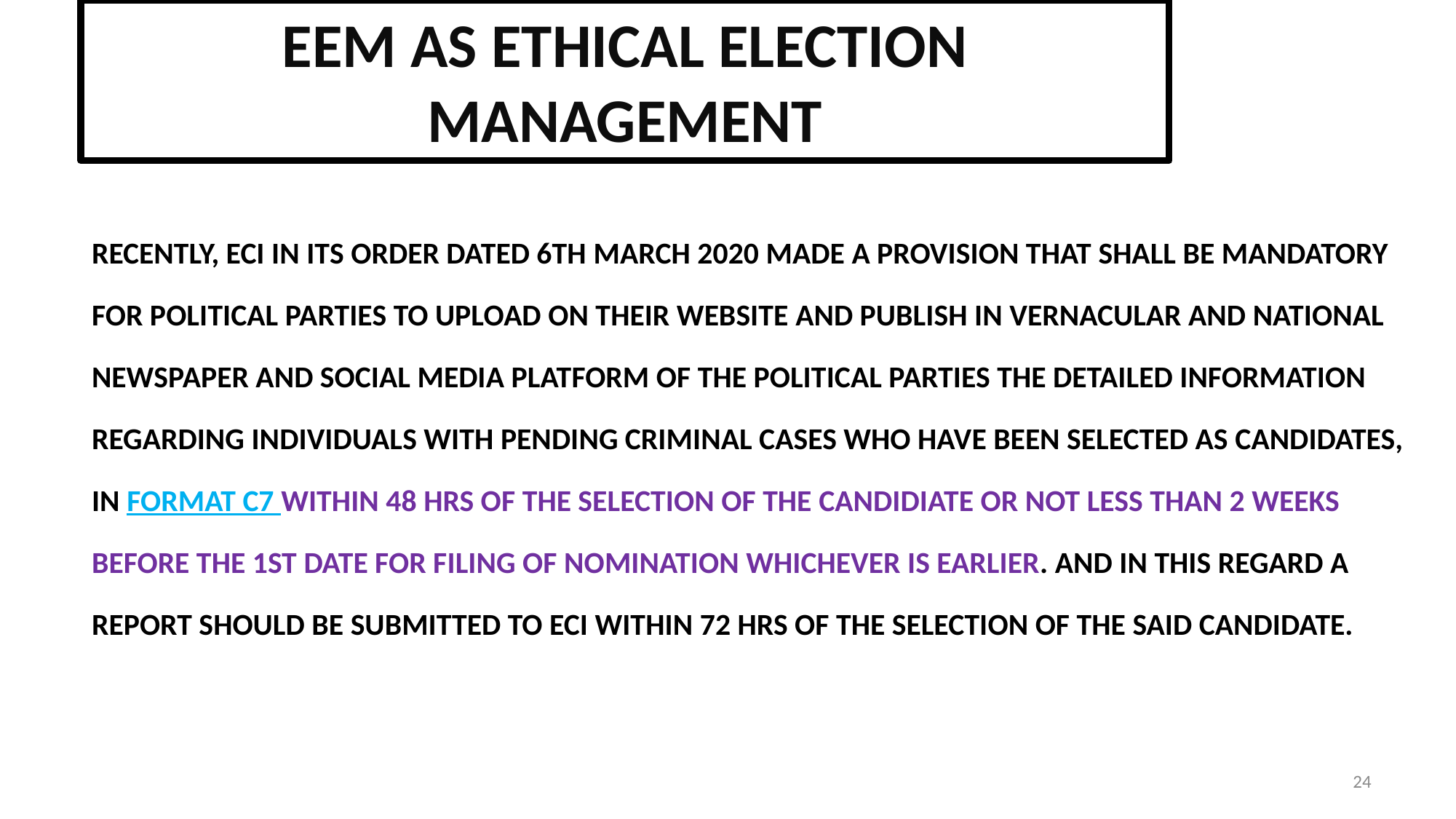

# EEM AS ETHICAL ELECTION MANAGEMENT

RECENTLY, ECI IN ITS ORDER DATED 6TH MARCH 2020 MADE A PROVISION THAT SHALL BE MANDATORY FOR POLITICAL PARTIES TO UPLOAD ON THEIR WEBSITE AND PUBLISH IN VERNACULAR AND NATIONAL NEWSPAPER AND SOCIAL MEDIA PLATFORM OF THE POLITICAL PARTIES THE DETAILED INFORMATION REGARDING INDIVIDUALS WITH PENDING CRIMINAL CASES WHO HAVE BEEN SELECTED AS CANDIDATES, IN FORMAT C7 WITHIN 48 HRS OF THE SELECTION OF THE CANDIDIATE OR NOT LESS THAN 2 WEEKS BEFORE THE 1ST DATE FOR FILING OF NOMINATION WHICHEVER IS EARLIER. AND IN THIS REGARD A REPORT SHOULD BE SUBMITTED TO ECI WITHIN 72 HRS OF THE SELECTION OF THE SAID CANDIDATE.

24